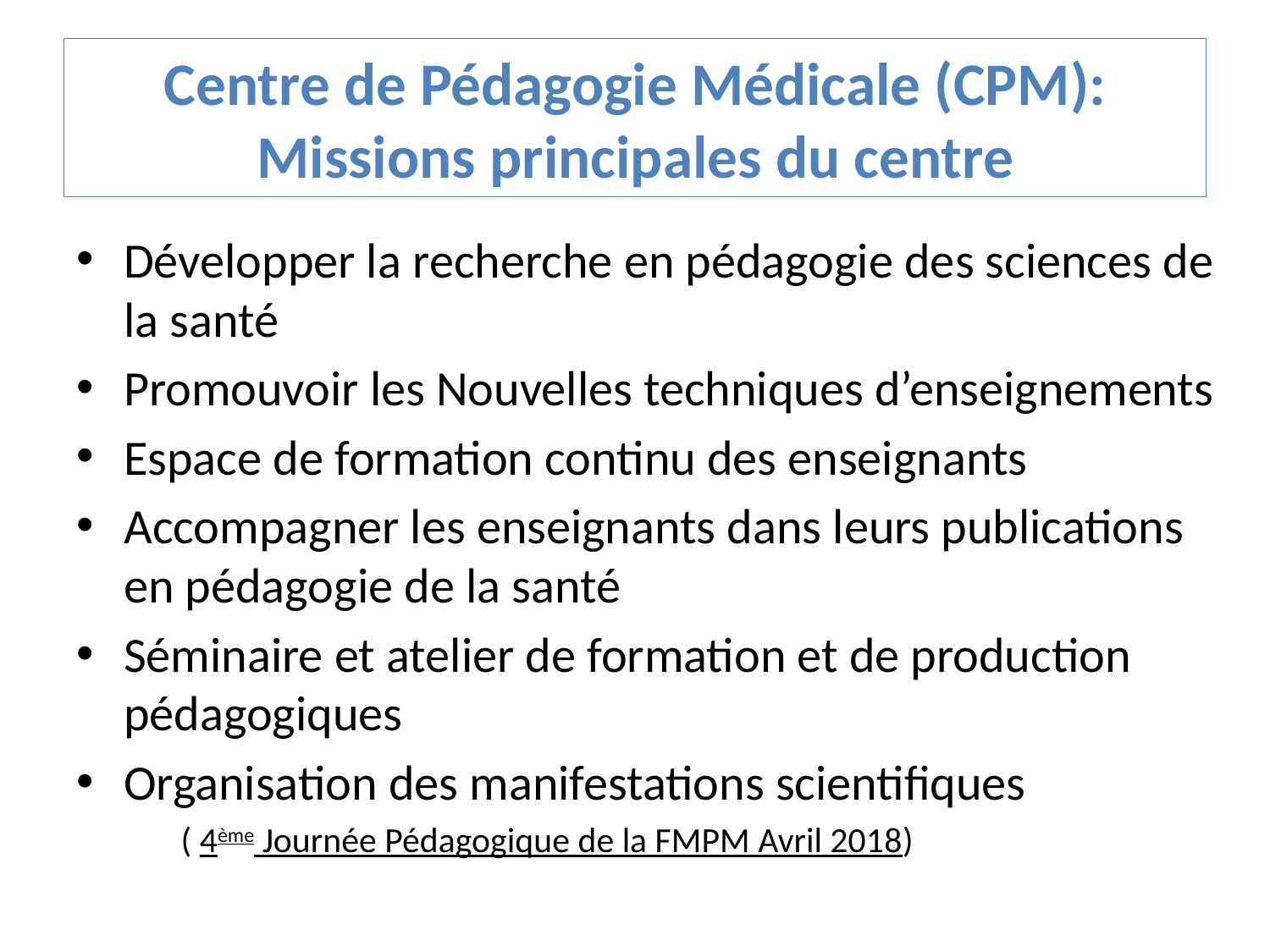

# Centre de Pédagogie Médicale (CPM): Missions principales du centre
Développer la recherche en pédagogie des sciences de la santé
Promouvoir les Nouvelles techniques d’enseignements
Espace de formation continu des enseignants
Accompagner les enseignants dans leurs publications en pédagogie de la santé
Séminaire et atelier de formation et de production pédagogiques
Organisation des manifestations scientifiques
             ( 4ème Journée Pédagogique de la FMPM Avril 2018)